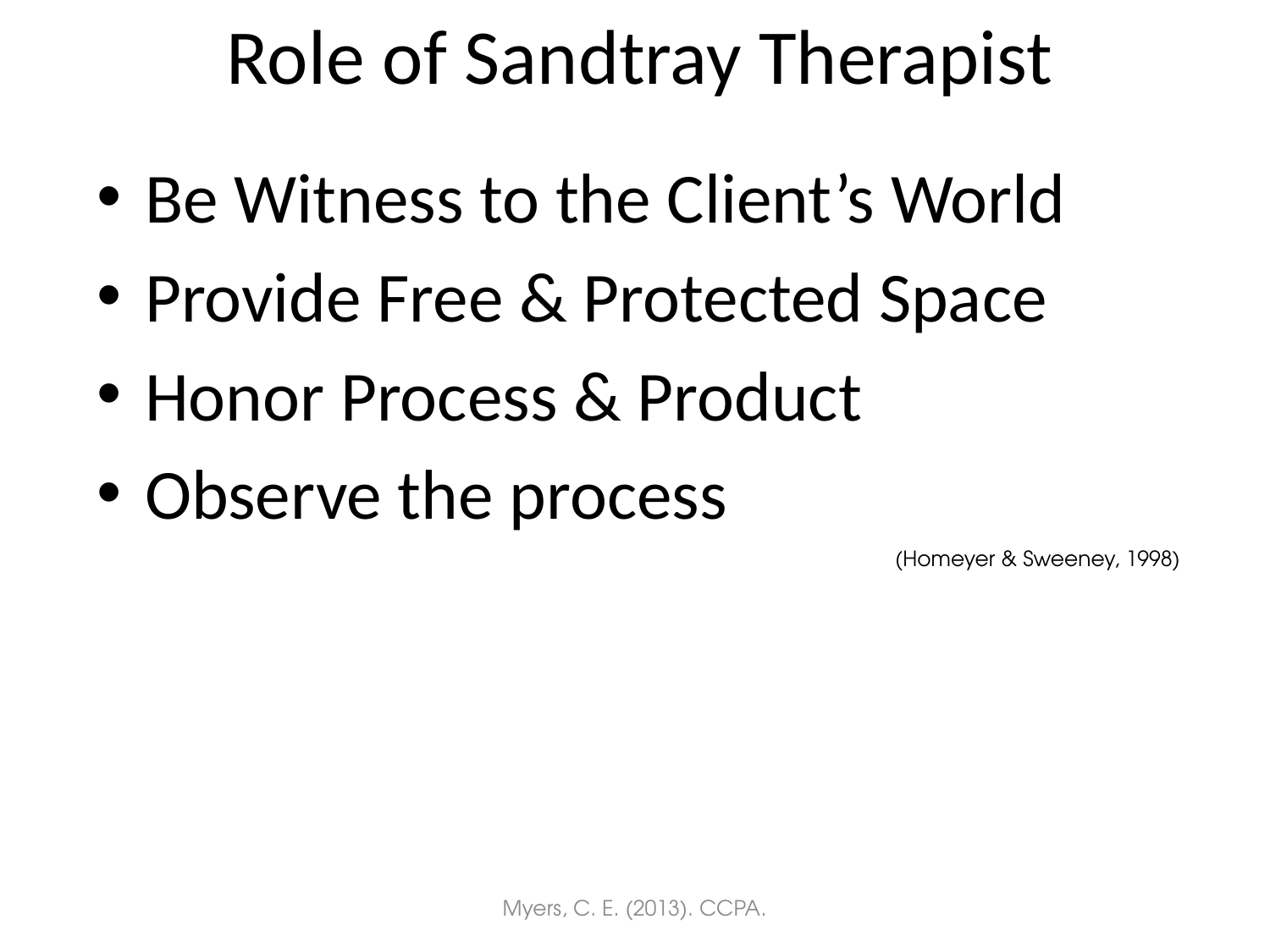

# Role of Sandtray Therapist
Be Witness to the Client’s World
Provide Free & Protected Space
Honor Process & Product
Observe the process
(Homeyer & Sweeney, 1998)
Myers, C. E. (2013). CCPA.